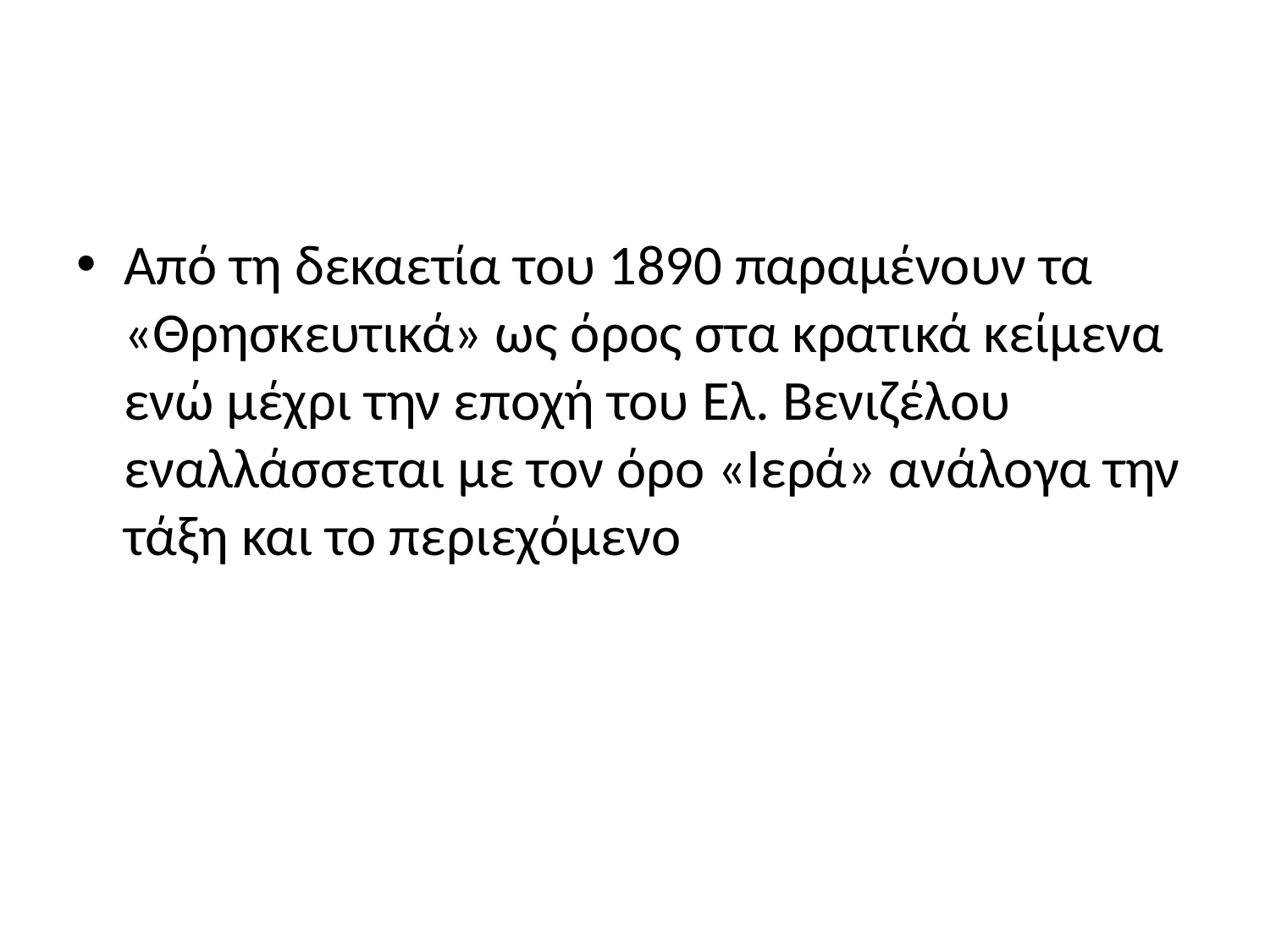

#
Από τη δεκαετία του 1890 παραμένουν τα «Θρησκευτικά» ως όρος στα κρατικά κείμενα ενώ μέχρι την εποχή του Ελ. Βενιζέλου εναλλάσσεται με τον όρο «Ιερά» ανάλογα την τάξη και το περιεχόμενο